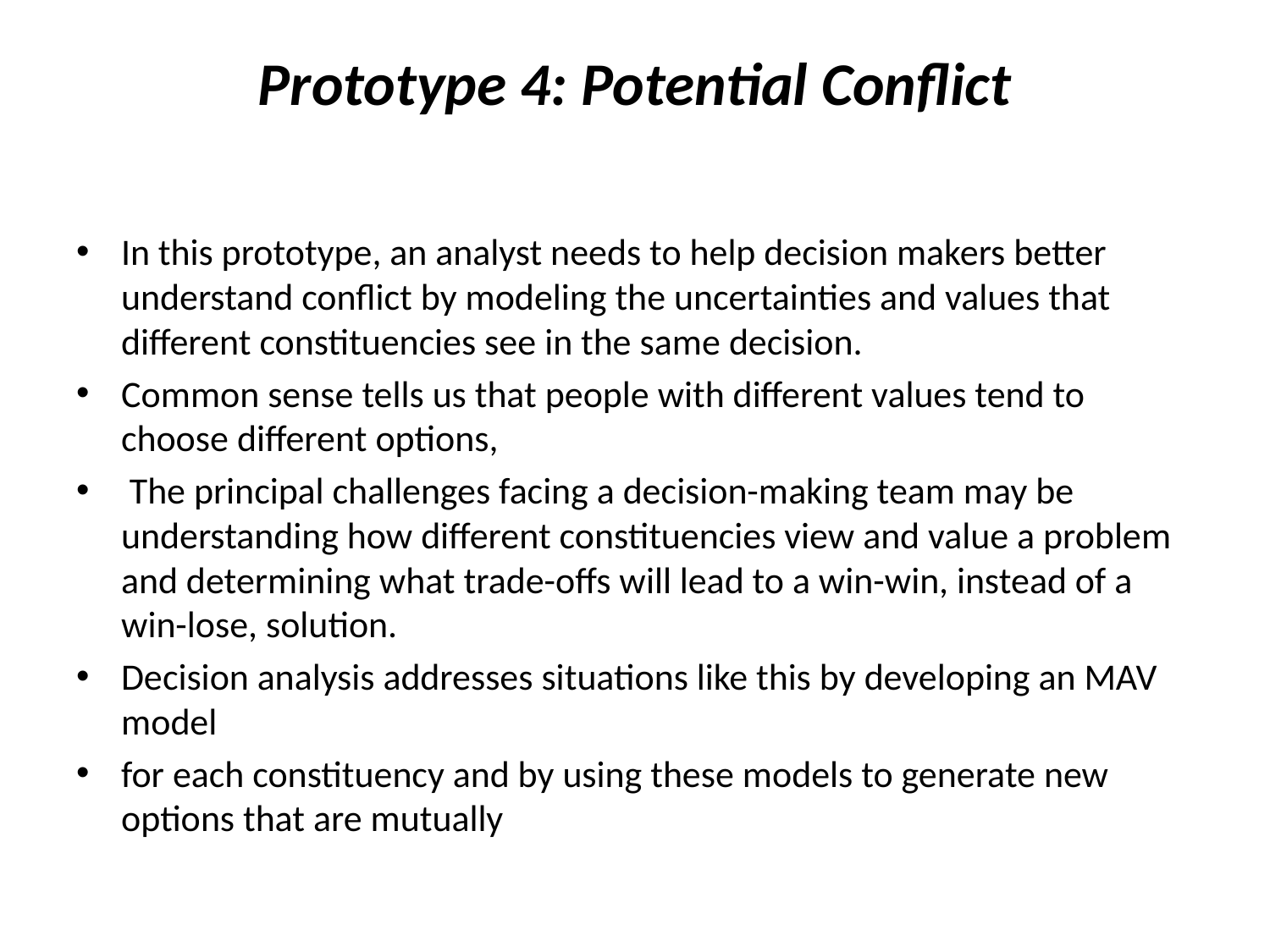

# Prototype 4: Potential Conflict
In this prototype, an analyst needs to help decision makers better understand conflict by modeling the uncertainties and values that different constituencies see in the same decision.
Common sense tells us that people with different values tend to choose different options,
 The principal challenges facing a decision-making team may be understanding how different constituencies view and value a problem and determining what trade-offs will lead to a win-win, instead of a win-lose, solution.
Decision analysis addresses situations like this by developing an MAV model
for each constituency and by using these models to generate new options that are mutually